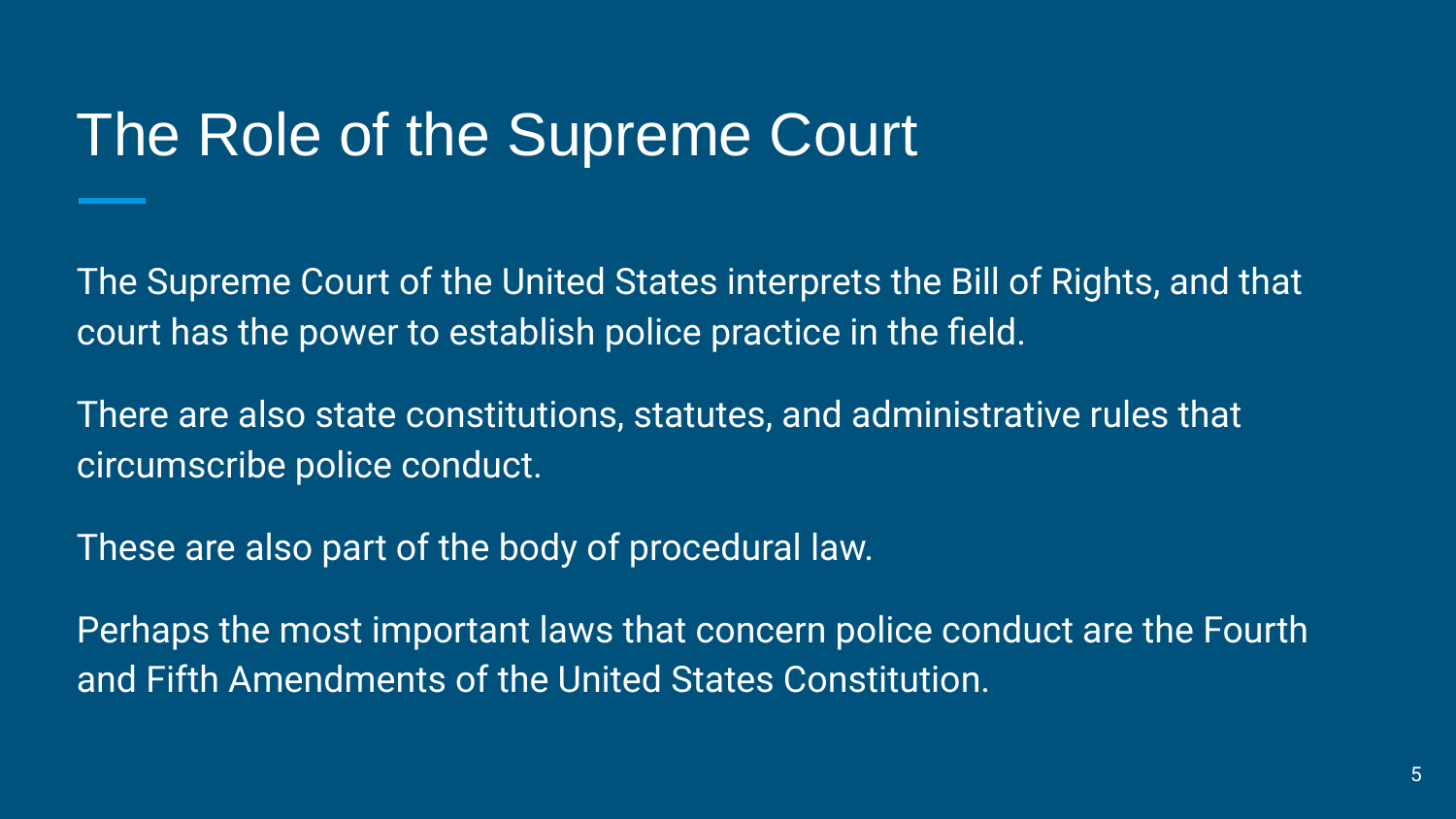

# The Role of the Supreme Court
The Supreme Court of the United States interprets the Bill of Rights, and that court has the power to establish police practice in the field.
There are also state constitutions, statutes, and administrative rules that circumscribe police conduct.
These are also part of the body of procedural law.
Perhaps the most important laws that concern police conduct are the Fourth and Fifth Amendments of the United States Constitution.
5